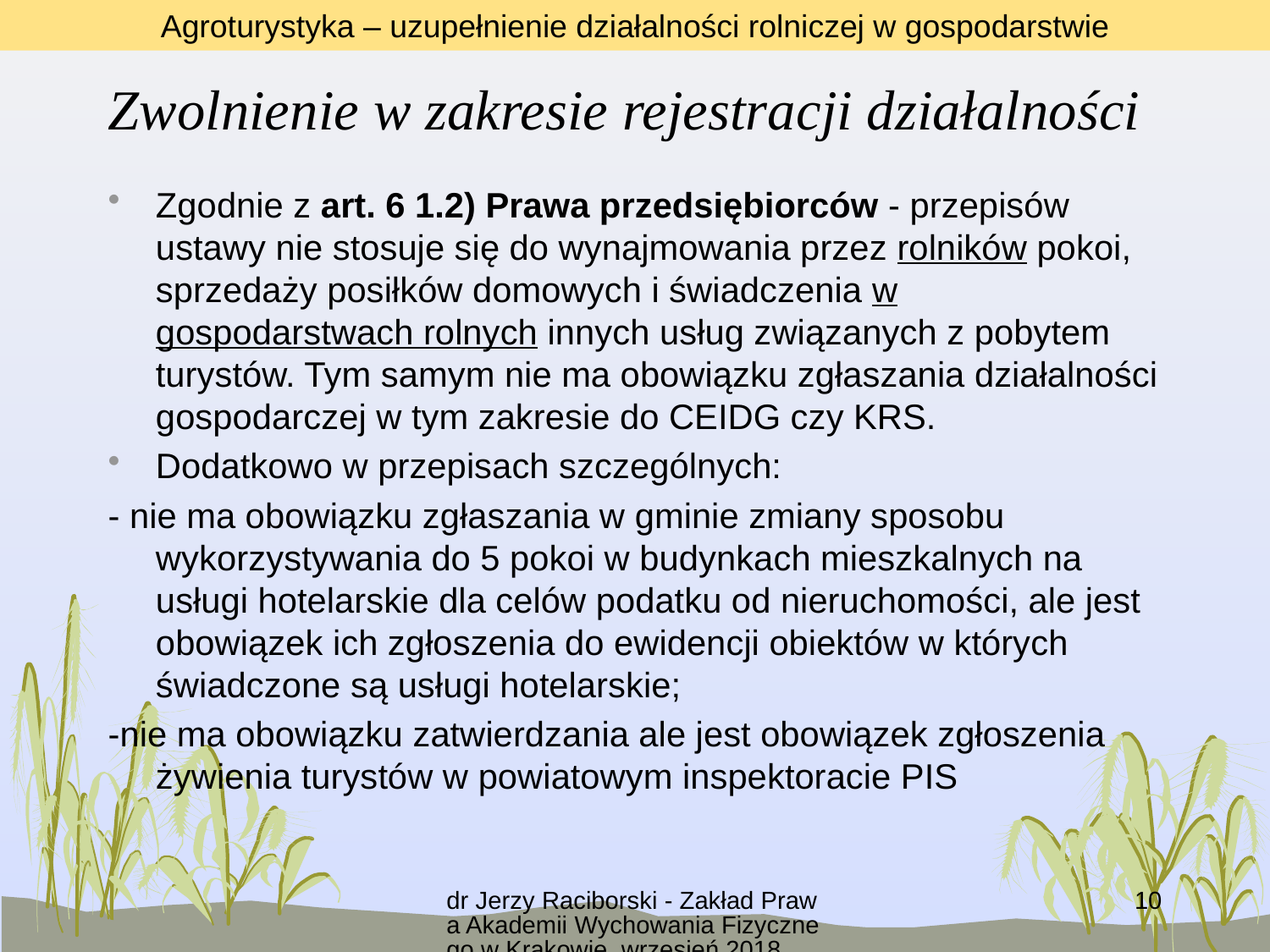

Agroturystyka – uzupełnienie działalności rolniczej w gospodarstwie
# Zwolnienie w zakresie rejestracji działalności
Zgodnie z art. 6 1.2) Prawa przedsiębiorców - przepisów ustawy nie stosuje się do wynajmowania przez rolników pokoi, sprzedaży posiłków domowych i świadczenia w gospodarstwach rolnych innych usług związanych z pobytem turystów. Tym samym nie ma obowiązku zgłaszania działalności gospodarczej w tym zakresie do CEIDG czy KRS.
Dodatkowo w przepisach szczególnych:
- nie ma obowiązku zgłaszania w gminie zmiany sposobu wykorzystywania do 5 pokoi w budynkach mieszkalnych na usługi hotelarskie dla celów podatku od nieruchomości, ale jest obowiązek ich zgłoszenia do ewidencji obiektów w których świadczone są usługi hotelarskie;
-nie ma obowiązku zatwierdzania ale jest obowiązek zgłoszenia żywienia turystów w powiatowym inspektoracie PIS
dr Jerzy Raciborski - Zakład Prawa Akademii Wychowania Fizycznego w Krakowie, wrzesień 2018
10